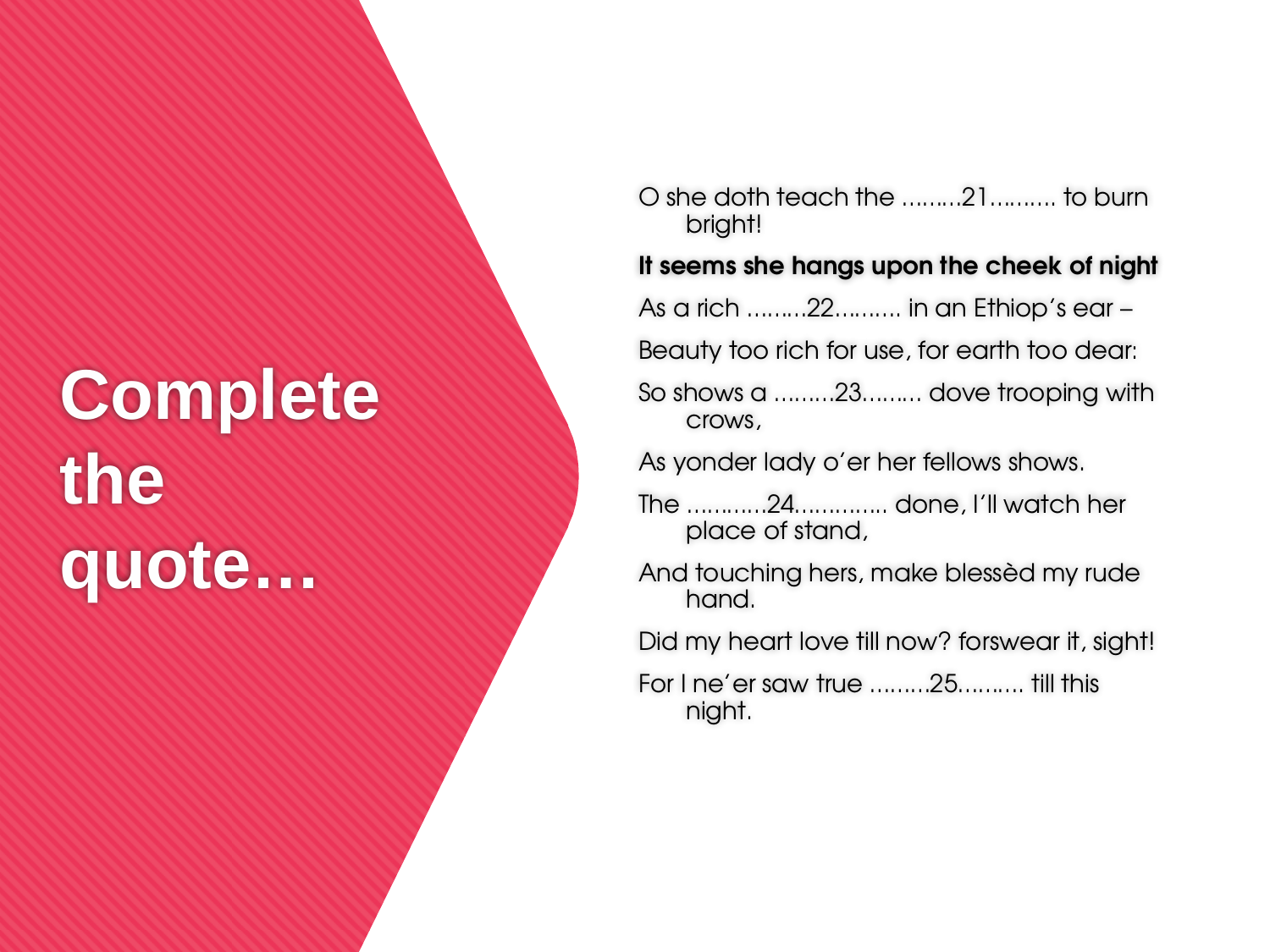

O she doth teach the ………21………. to burn bright!
It seems she hangs upon the cheek of night
As a rich ………22………. in an Ethiop’s ear –
Beauty too rich for use, for earth too dear:
So shows a ………23……… dove trooping with crows,
As yonder lady o’er her fellows shows.
The …………24………….. done, I’ll watch her place of stand,
And touching hers, make blessèd my rude hand.
Did my heart love till now? forswear it, sight!
For I ne’er saw true ………25………. till this night.

# Complete the quote…